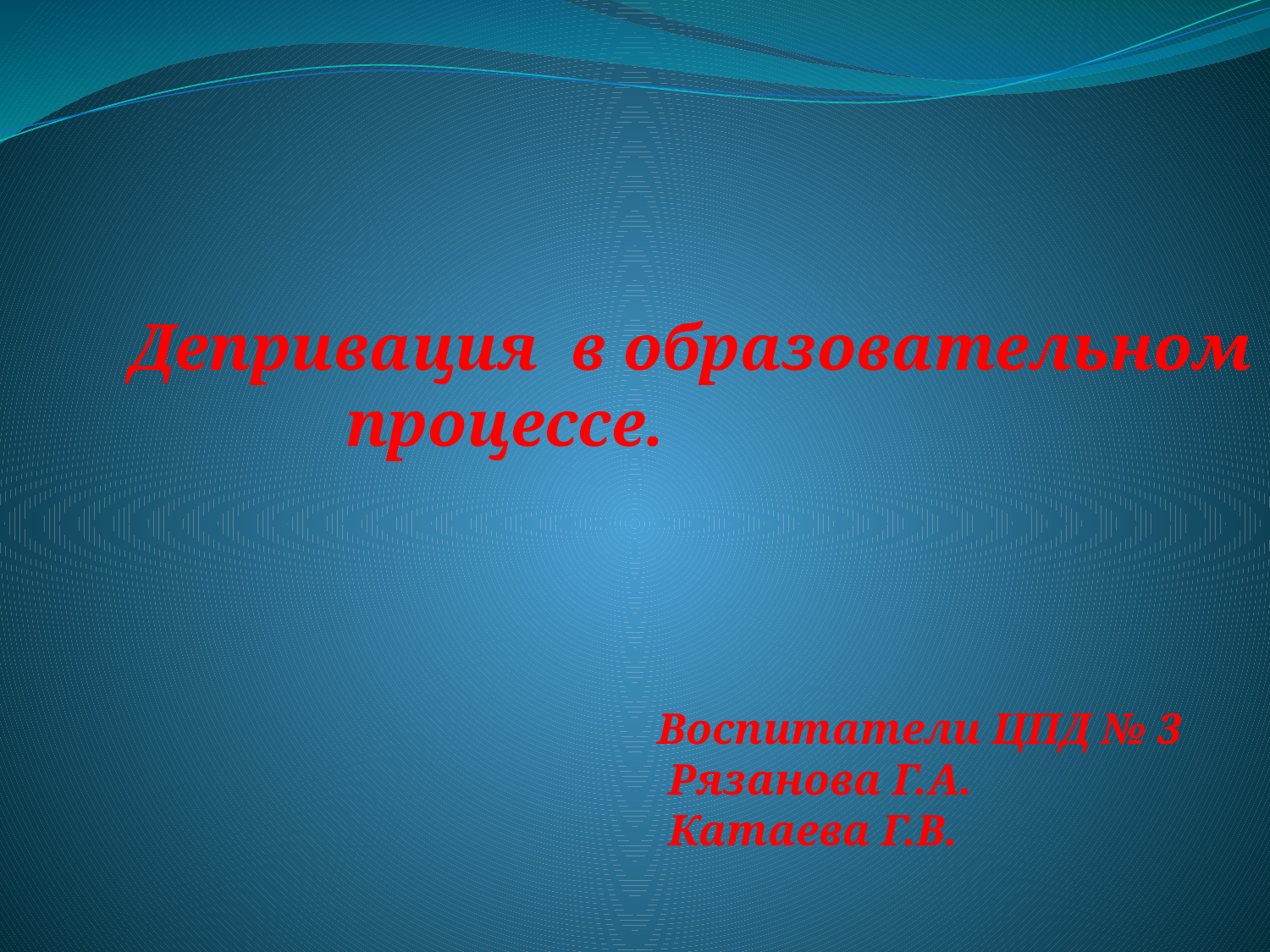

Депривация  в образовательном
             процессе.
Воспитатели ЦПД № 3
 Рязанова Г.А.
 Катаева Г.В.